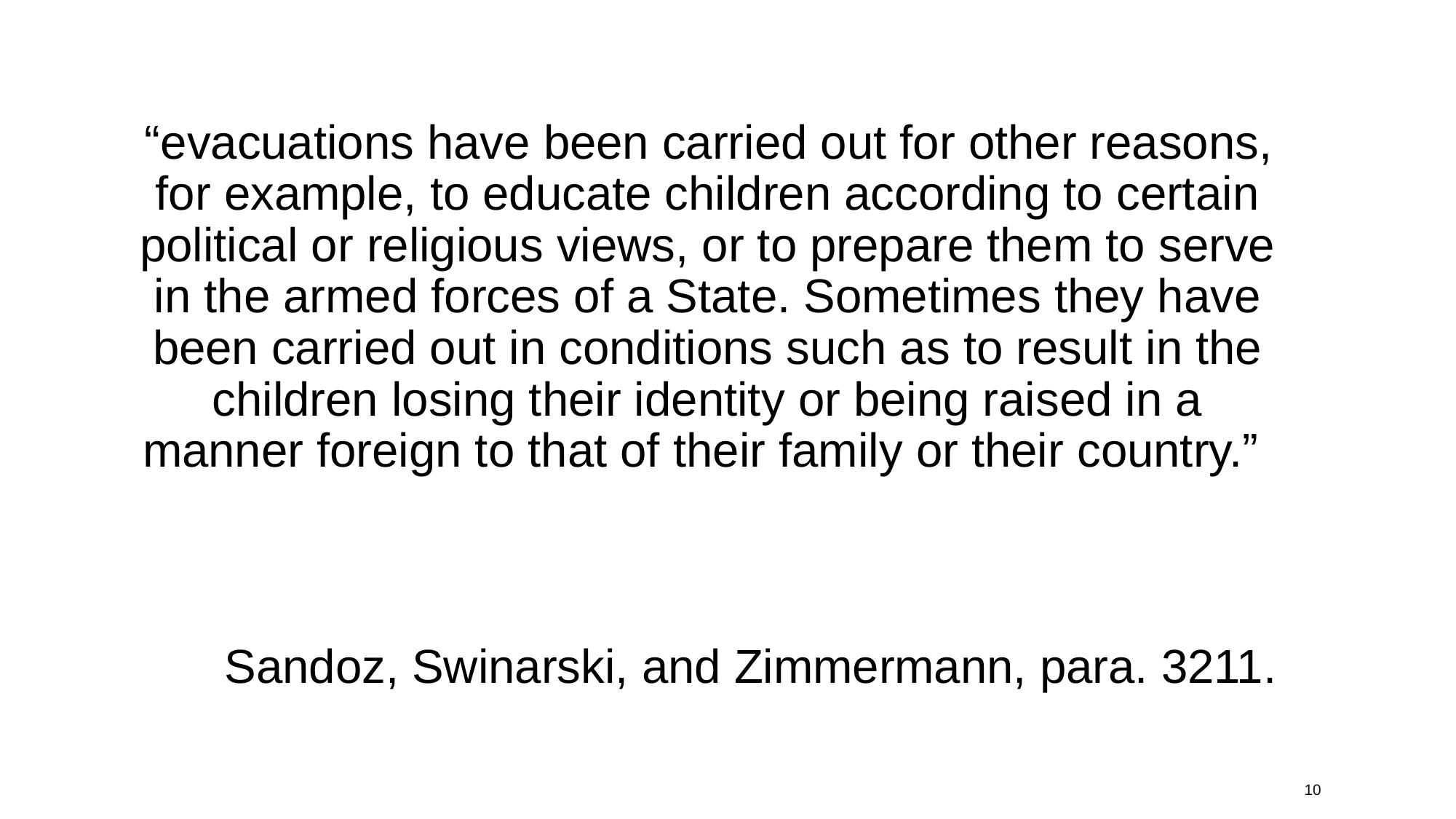

“evacuations have been carried out for other reasons, for example, to educate children according to certain political or religious views, or to prepare them to serve in the armed forces of a State. Sometimes they have been carried out in conditions such as to result in the children losing their identity or being raised in a manner foreign to that of their family or their country.”

Sandoz, Swinarski, and Zimmermann, para. 3211.

10